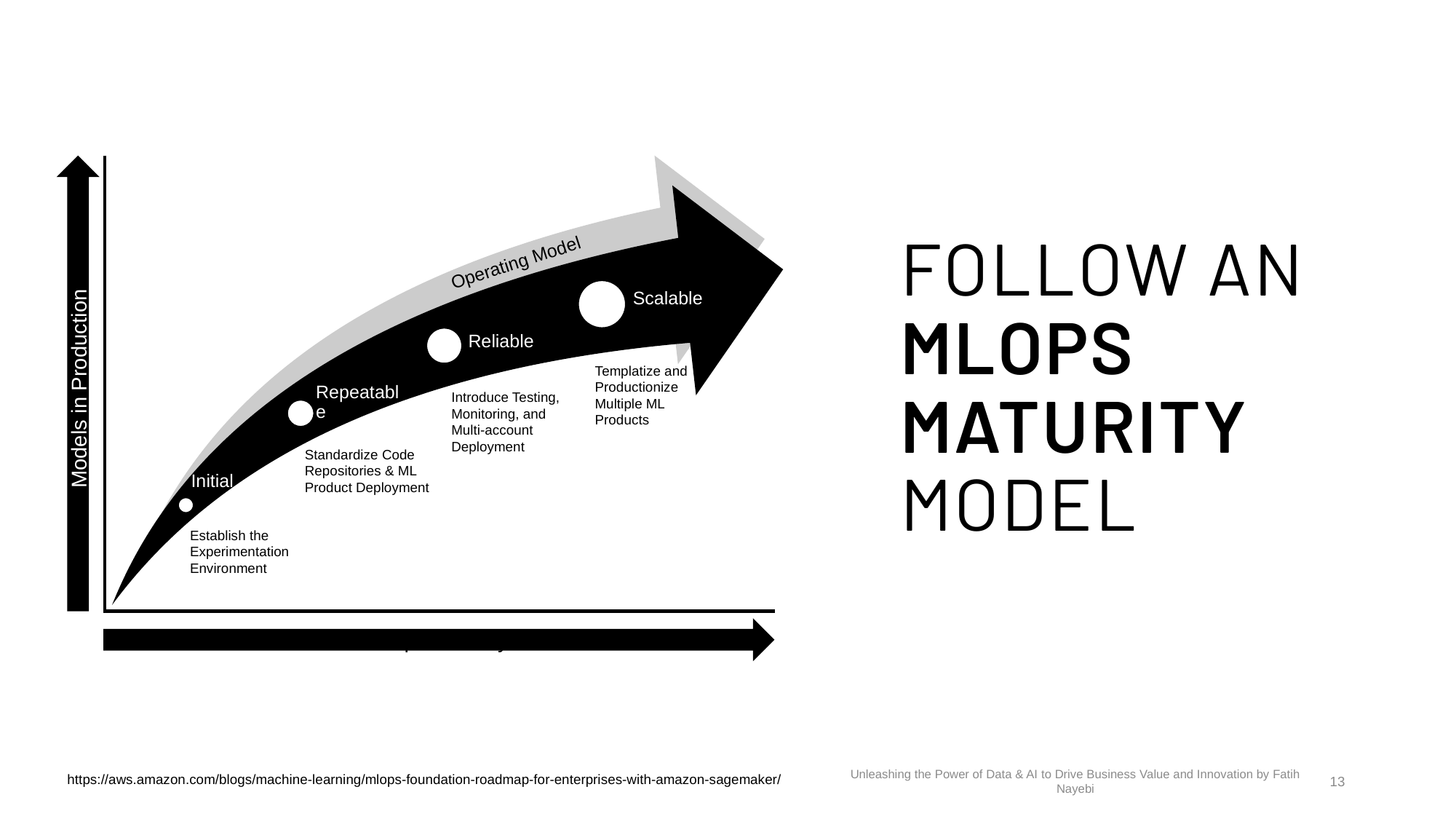

Models in Production

Initial
Repeatable
Reliable
Scalable
# Follow an MLOps Maturity Model
Operating Model
MLOps Maturity
Templatize and Productionize Multiple ML Products
Introduce Testing, Monitoring, and Multi-account Deployment
Standardize Code Repositories & ML Product Deployment
Establish the Experimentation Environment
13
https://aws.amazon.com/blogs/machine-learning/mlops-foundation-roadmap-for-enterprises-with-amazon-sagemaker/
Unleashing the Power of Data & AI to Drive Business Value and Innovation by Fatih Nayebi